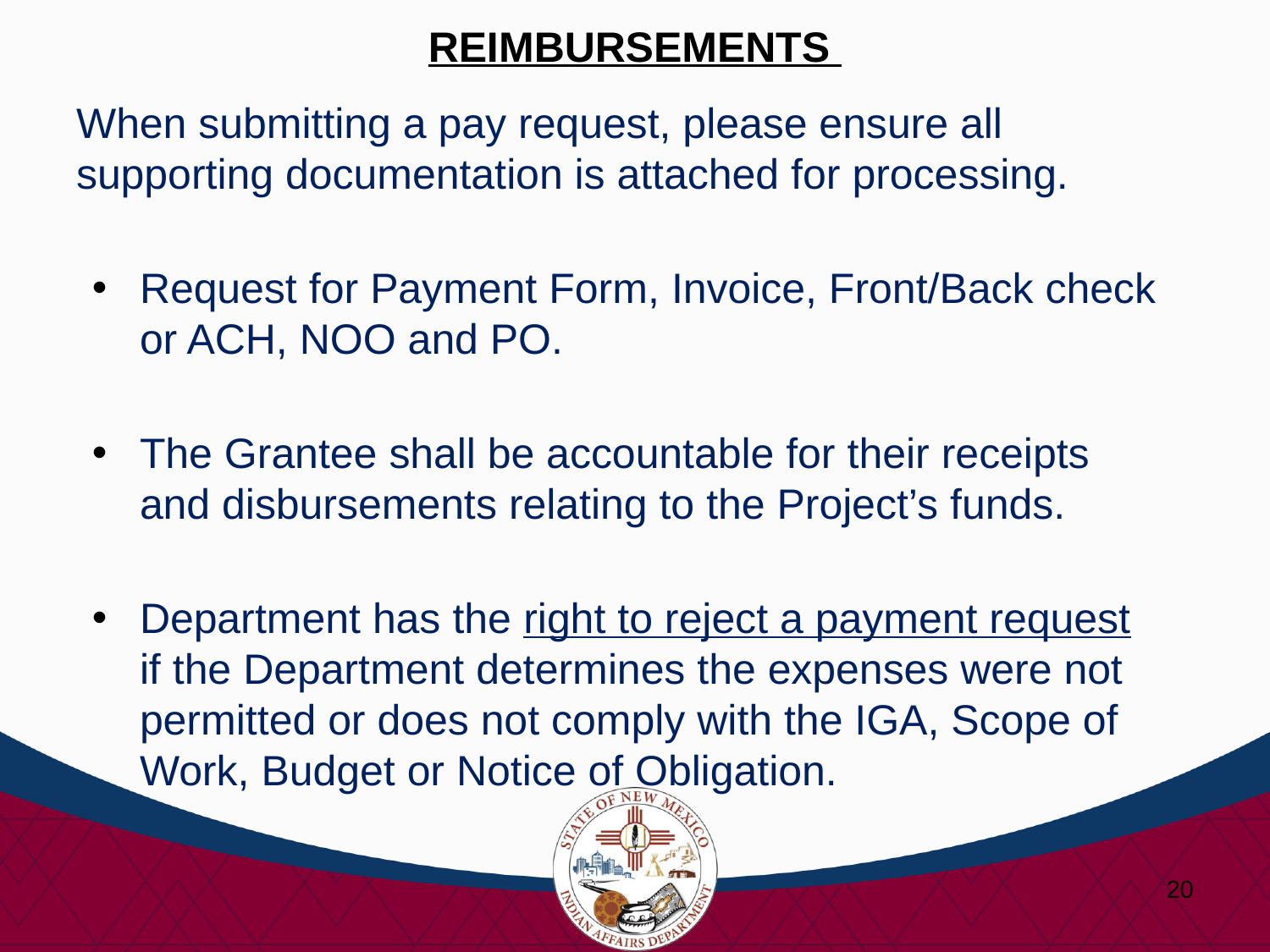

# REIMBURSEMENTS
When submitting a pay request, please ensure all supporting documentation is attached for processing.

Request for Payment Form, Invoice, Front/Back check or ACH, NOO and PO.

The Grantee shall be accountable for their receipts and disbursements relating to the Project’s funds.

Department has the right to reject a payment request if the Department determines the expenses were not permitted or does not comply with the IGA, Scope of Work, Budget or Notice of Obligation.

20